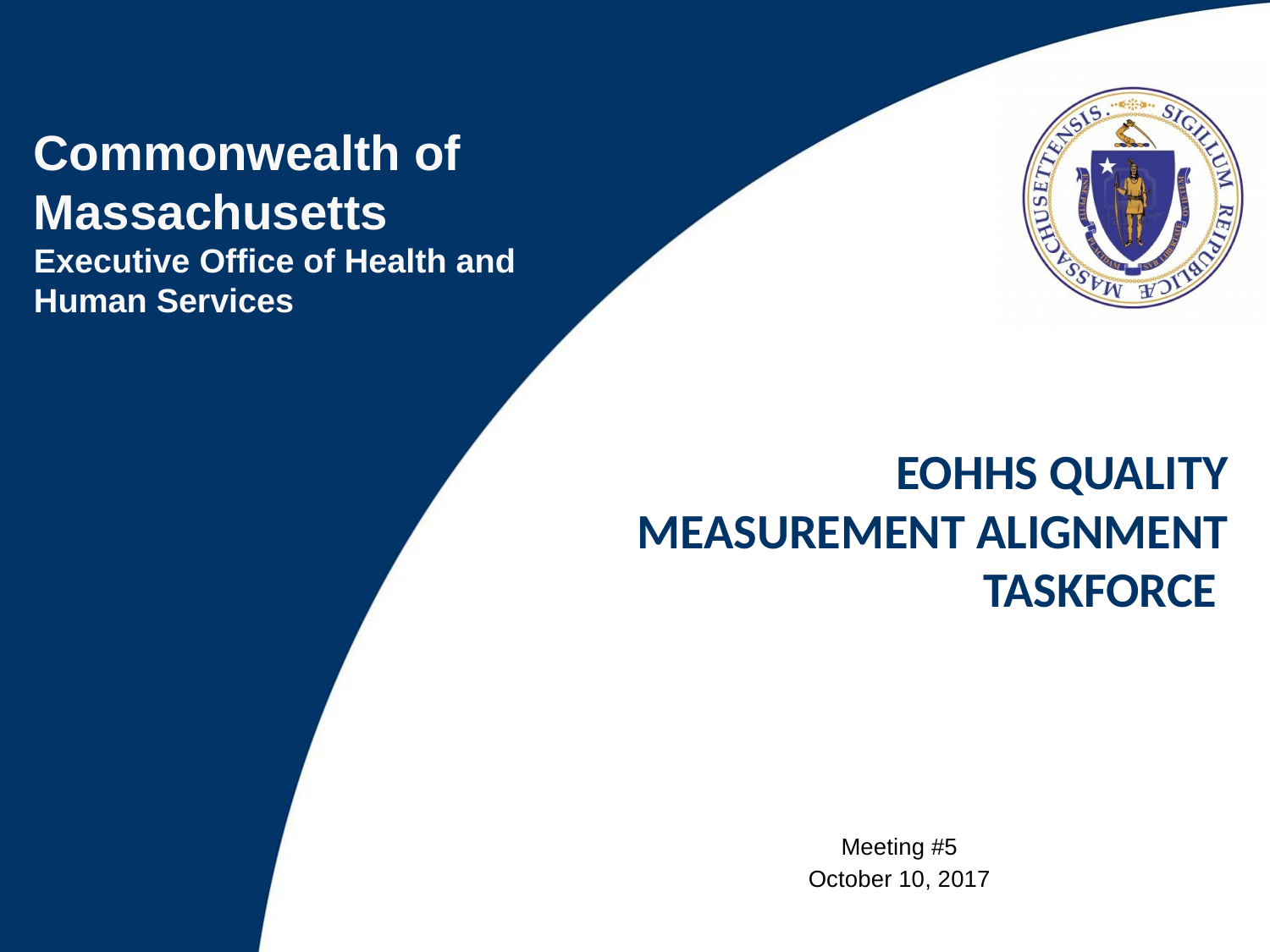

EOHHS Quality Measurement alignment taskforce

Meeting #5
October 10, 2017